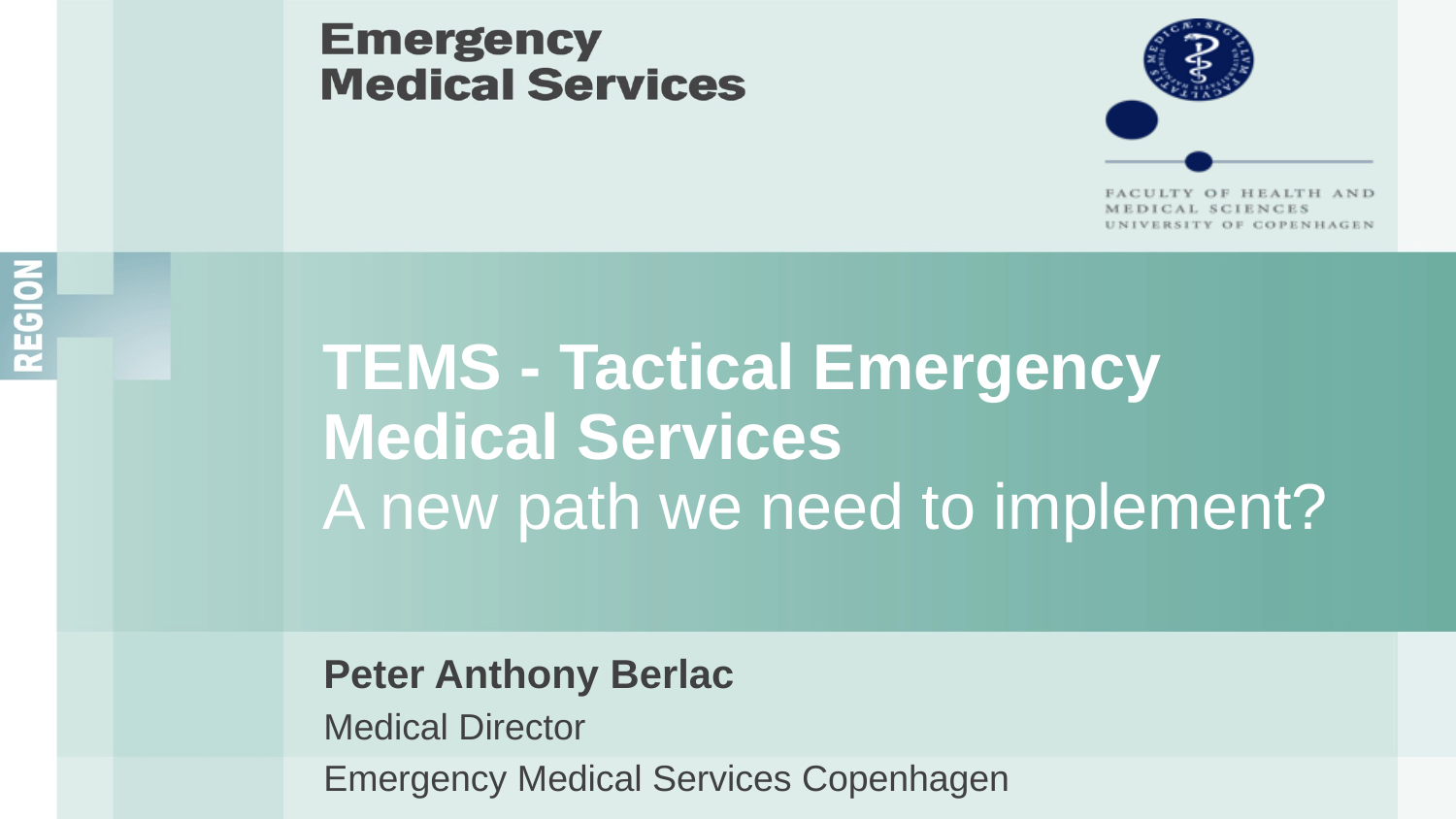

# TEMS - Tactical Emergency Medical Services A new path we need to implement?
Peter Anthony Berlac
Medical Director
Emergency Medical Services Copenhagen